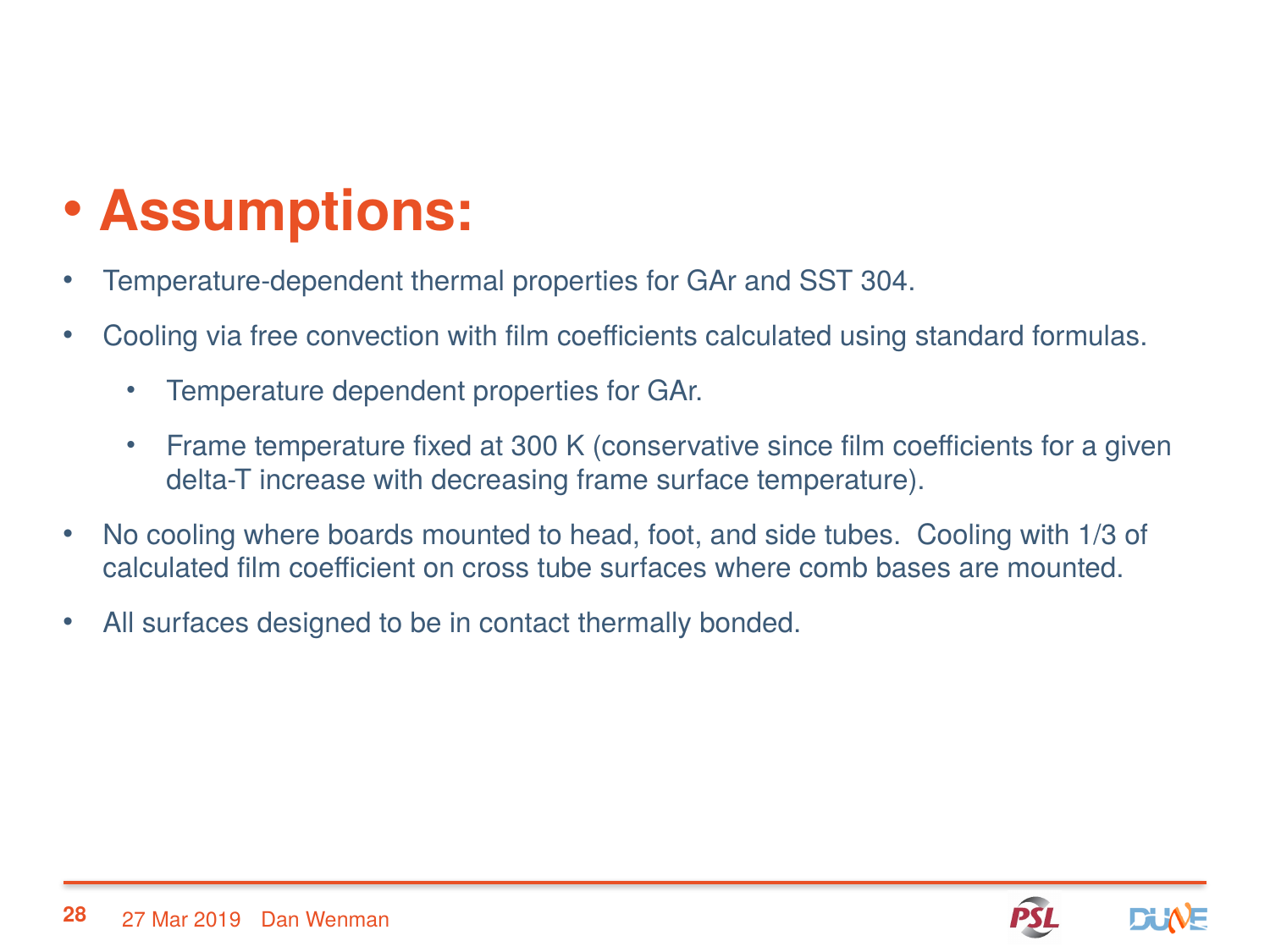

Assumptions:
Temperature-dependent thermal properties for GAr and SST 304.
Cooling via free convection with film coefficients calculated using standard formulas.
Temperature dependent properties for GAr.
Frame temperature fixed at 300 K (conservative since film coefficients for a given delta-T increase with decreasing frame surface temperature).
No cooling where boards mounted to head, foot, and side tubes.  Cooling with 1/3 of calculated film coefficient on cross tube surfaces where comb bases are mounted.
All surfaces designed to be in contact thermally bonded.

28
27 Mar 2019
Dan Wenman